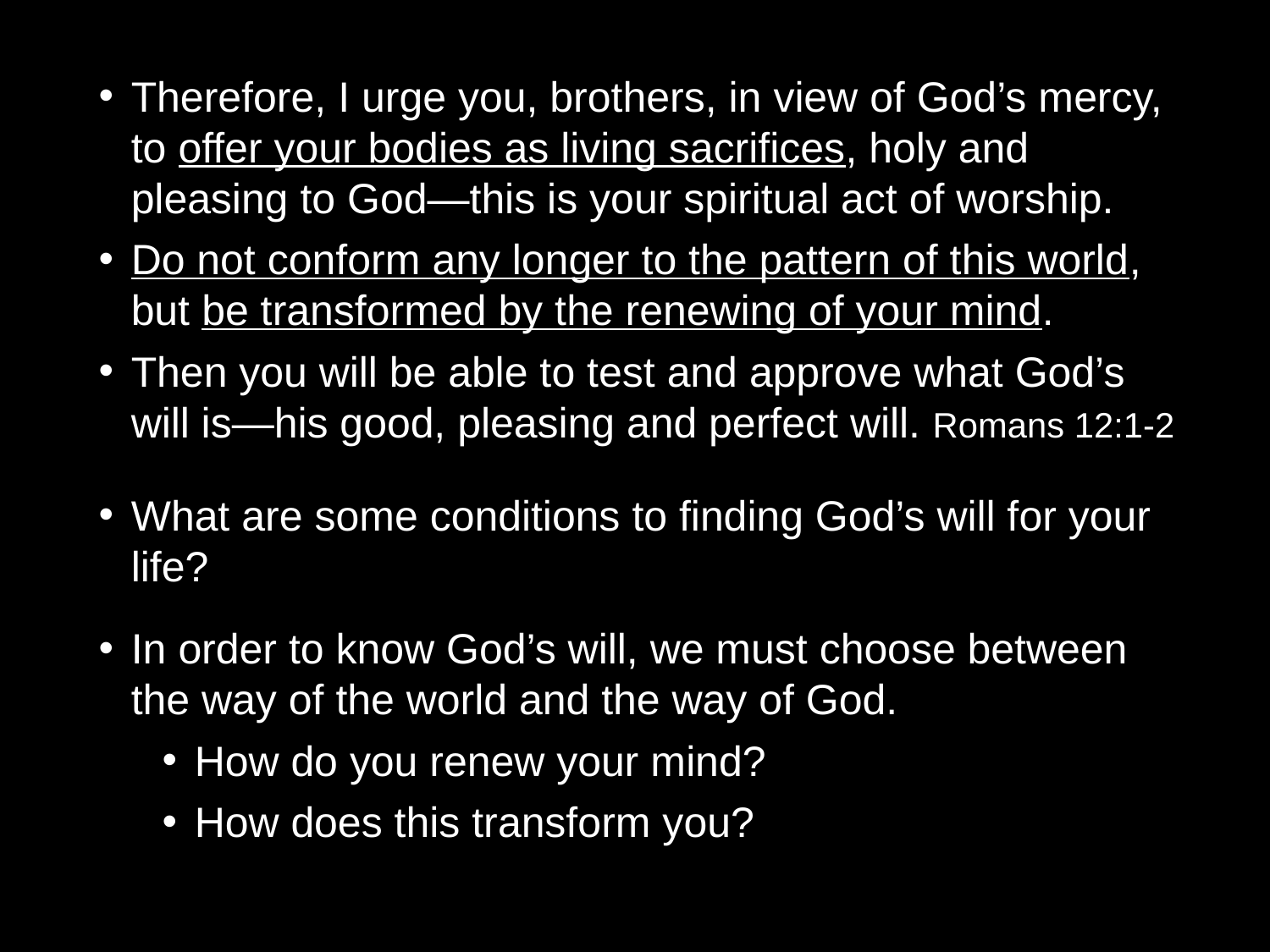

Therefore, I urge you, brothers, in view of God’s mercy, to offer your bodies as living sacrifices, holy and pleasing to God—this is your spiritual act of worship.
Do not conform any longer to the pattern of this world, but be transformed by the renewing of your mind.
Then you will be able to test and approve what God’s will is—his good, pleasing and perfect will. Romans 12:1-2
What are some conditions to finding God’s will for your life?
In order to know God’s will, we must choose between the way of the world and the way of God.
How do you renew your mind?
How does this transform you?